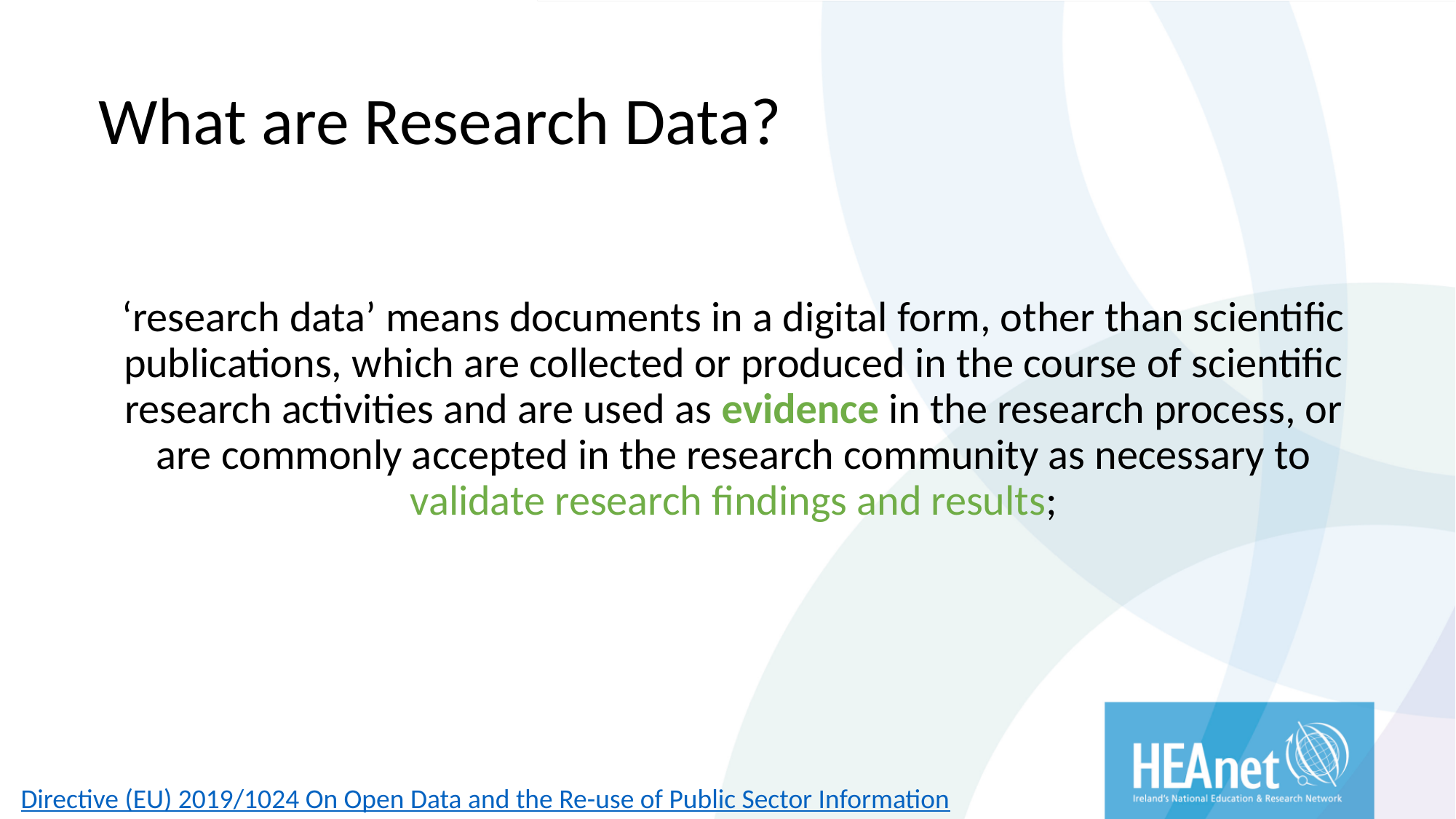

# What are Research Data?
‘research data’ means documents in a digital form, other than scientific publications, which are collected or produced in the course of scientific research activities and are used as evidence in the research process, or are commonly accepted in the research community as necessary to validate research findings and results;
Directive (EU) 2019/1024 On Open Data and the Re-use of Public Sector Information